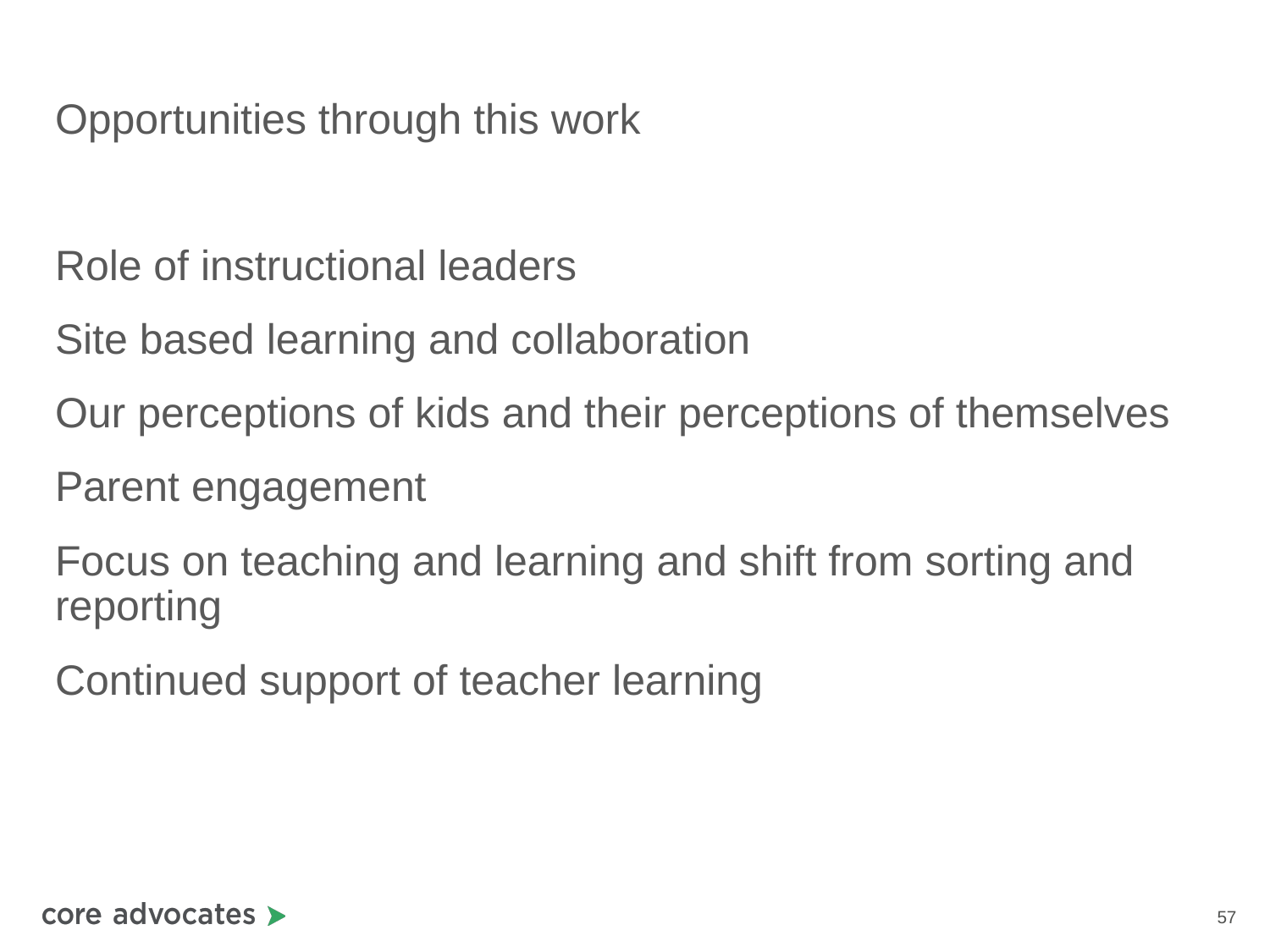

# Opportunities through this work
Role of instructional leaders
Site based learning and collaboration
Our perceptions of kids and their perceptions of themselves
Parent engagement
Focus on teaching and learning and shift from sorting and reporting
Continued support of teacher learning